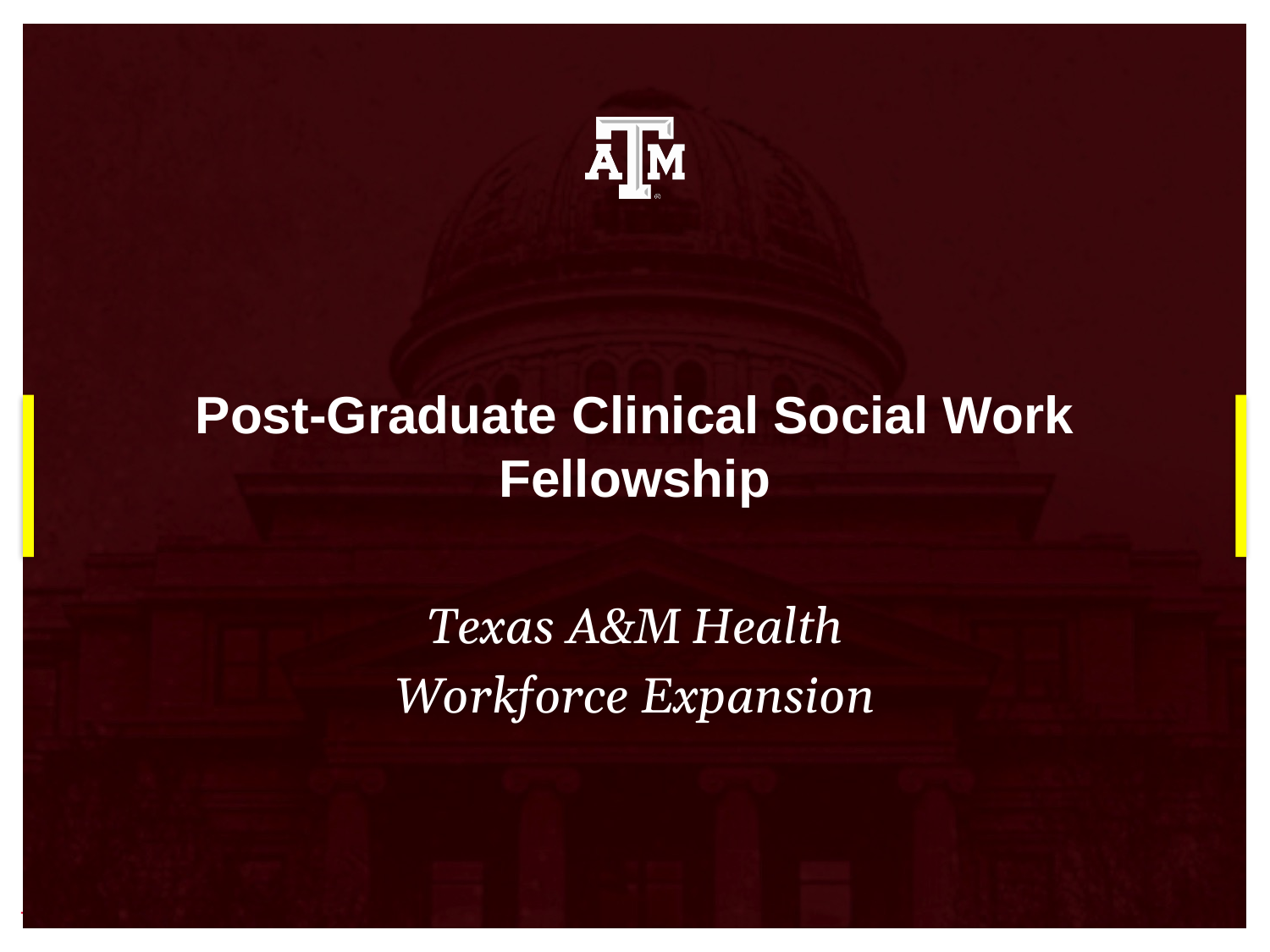

# Post-Graduate Clinical Social Work Fellowship
Texas A&M Health
Workforce Expansion